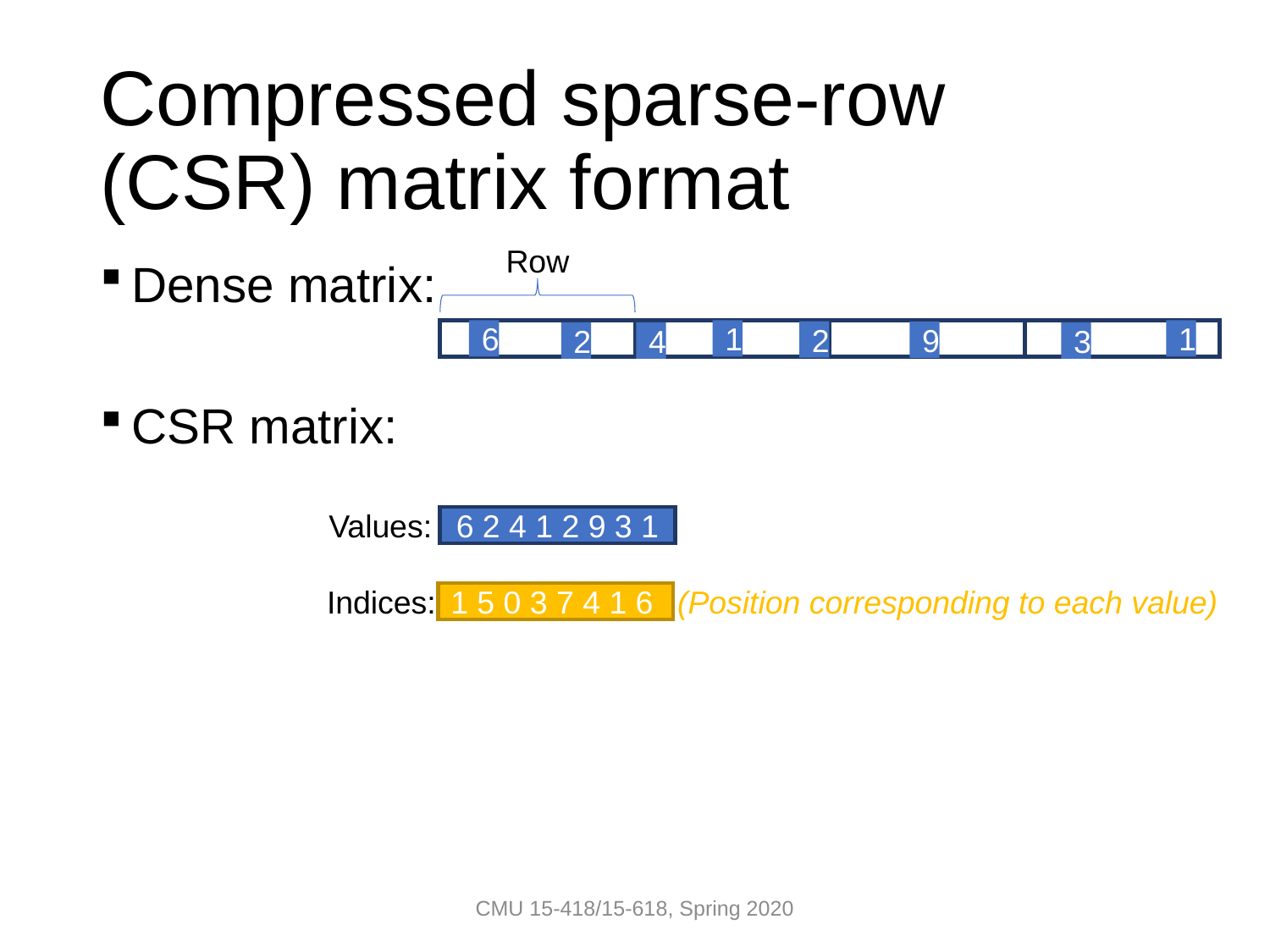

# Compressed sparse-row (CSR) matrix format

Row
Dense matrix:

CSR matrix:

6
1
1
2
9
2
4
3
Values:
6 2 4 1 2 9 3 1
Indices:
(Position corresponding to each value)
1 5 0 3 7 4 1 6
CMU 15-418/15-618, Spring 2020